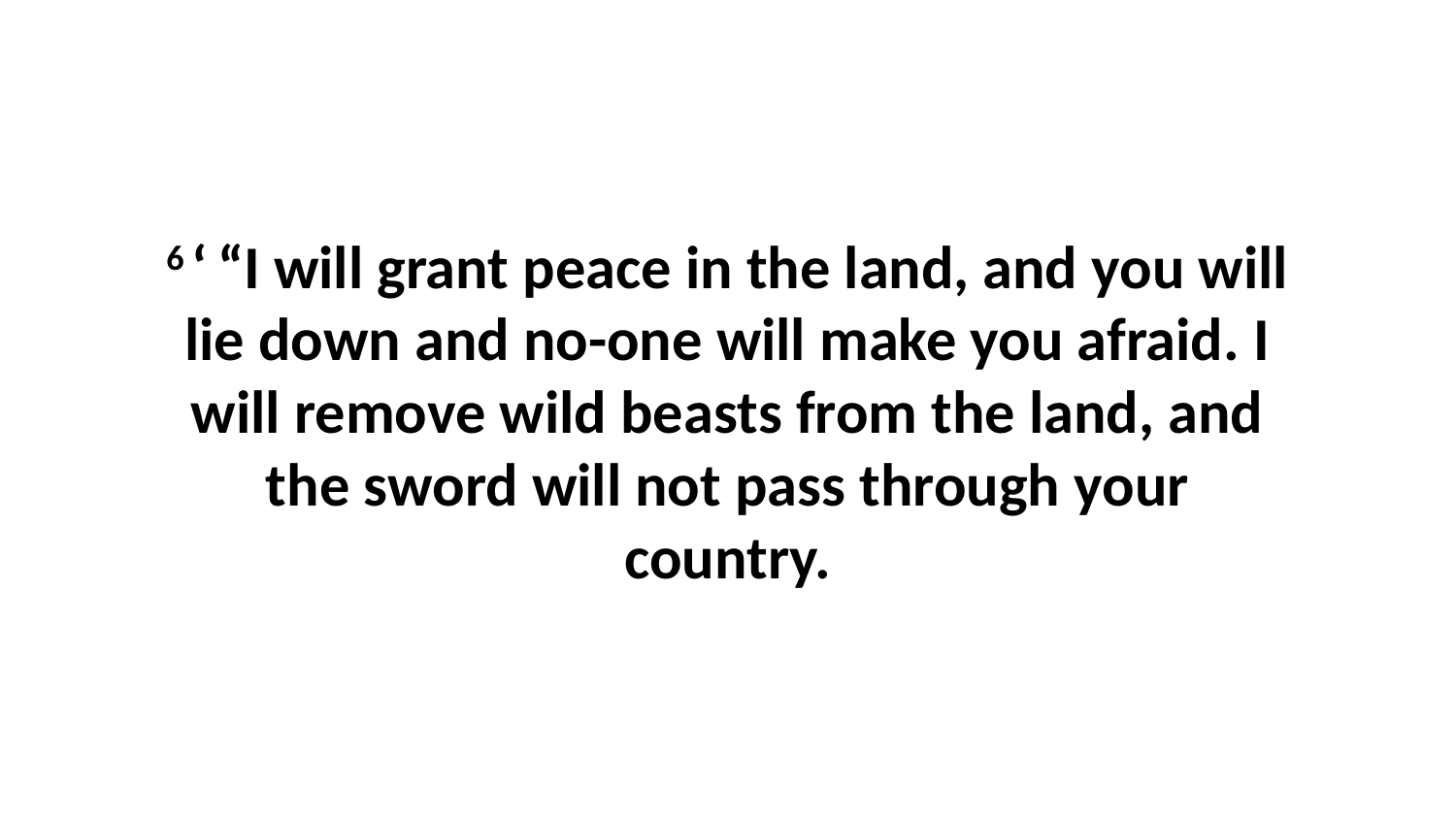

6 ‘ “I will grant peace in the land, and you will lie down and no-one will make you afraid. I will remove wild beasts from the land, and the sword will not pass through your country.